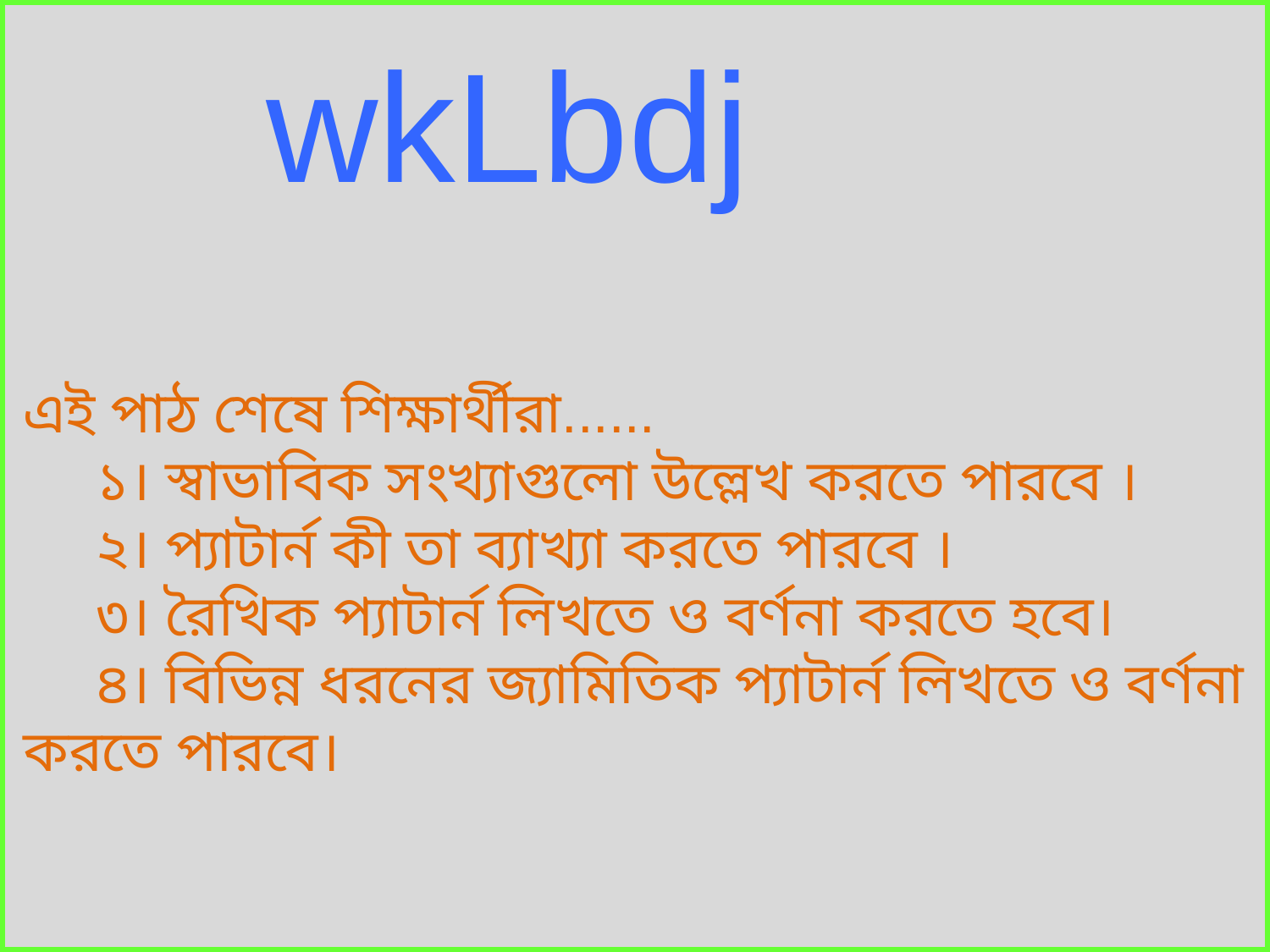

wkLbdj
এই পাঠ শেষে শিক্ষার্থীরা......
     ১। স্বাভাবিক সংখ্যাগুলো উল্লেখ করতে পারবে ।
     ২। প্যাটার্ন কী তা ব্যাখ্যা করতে পারবে ।
     ৩। রৈখিক প্যাটার্ন লিখতে ও বর্ণনা করতে হবে।
     ৪। বিভিন্ন ধরনের জ্যামিতিক প্যাটার্ন লিখতে ও বর্ণনা করতে পারবে।